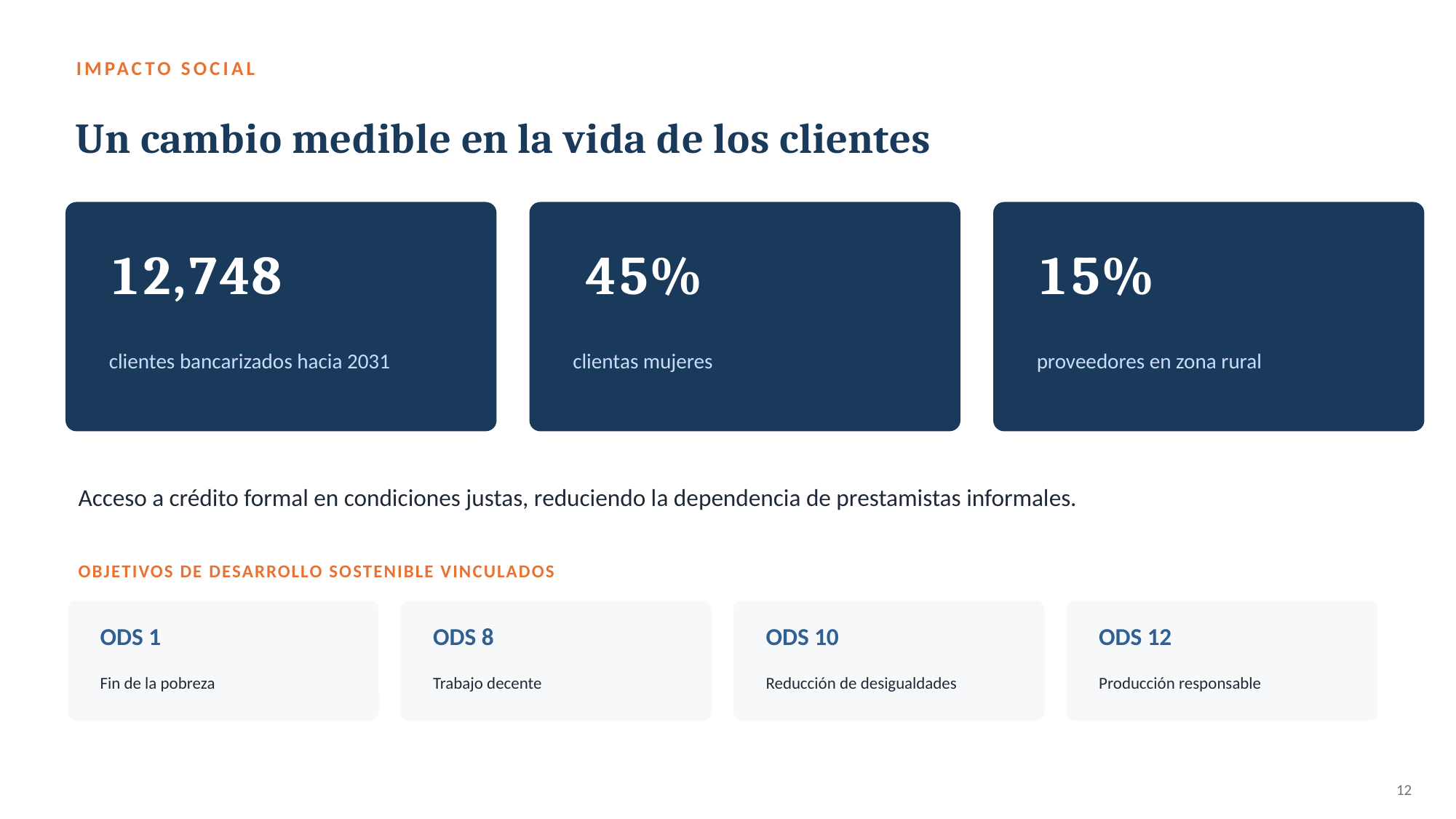

IMPACTO SOCIAL
Un cambio medible en la vida de los clientes

12,748
 45%
15%
clientes bancarizados hacia 2031
clientas mujeres
proveedores en zona rural
Acceso a crédito formal en condiciones justas, reduciendo la dependencia de prestamistas informales.
OBJETIVOS DE DESARROLLO SOSTENIBLE VINCULADOS

ODS 1
ODS 8
ODS 10
ODS 12
Fin de la pobreza
Trabajo decente
Reducción de desigualdades
Producción responsable
12